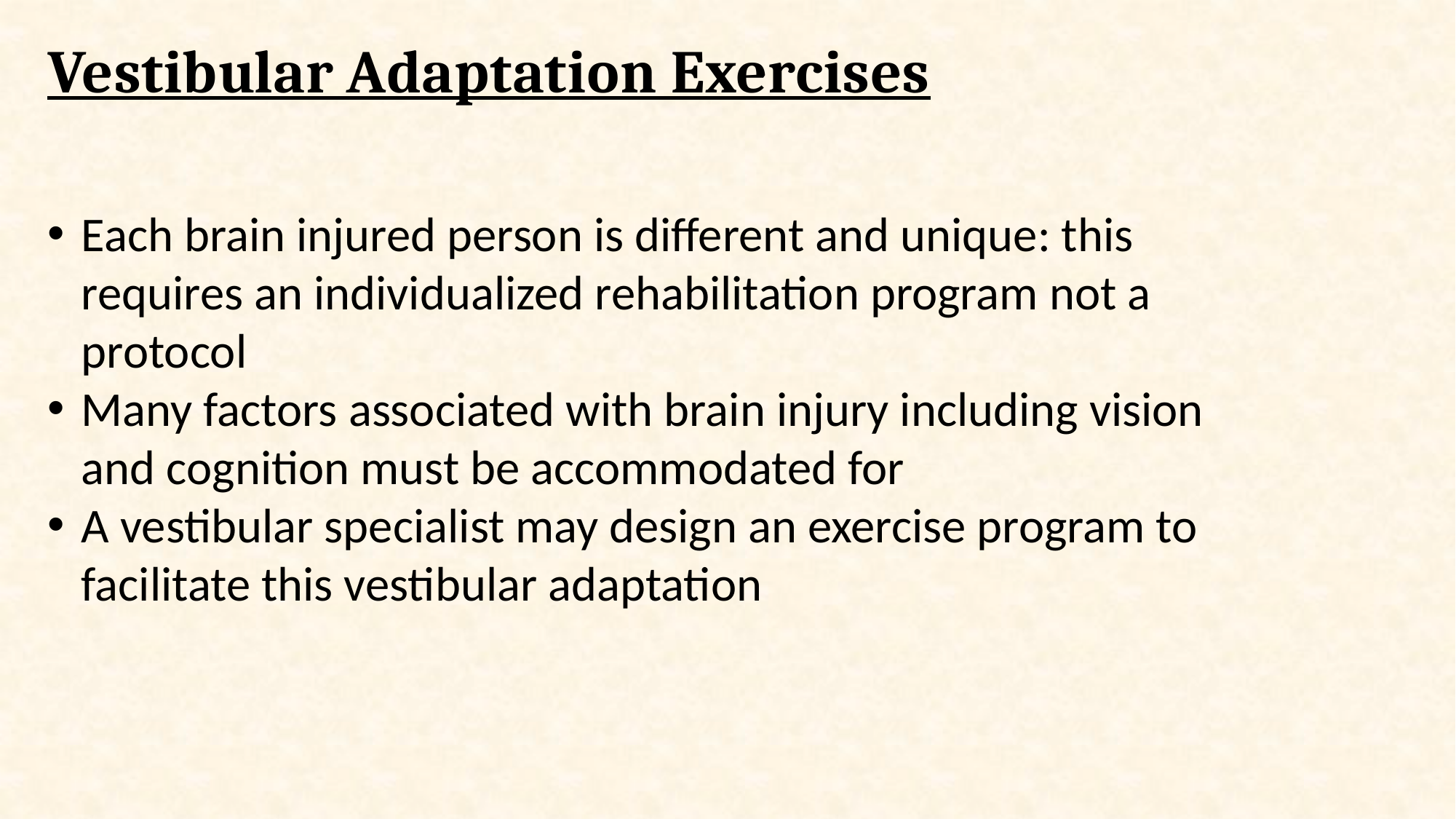

# Vestibular Adaptation Exercises
Each brain injured person is different and unique: this requires an individualized rehabilitation program not a protocol
Many factors associated with brain injury including vision and cognition must be accommodated for
A vestibular specialist may design an exercise program to facilitate this vestibular adaptation